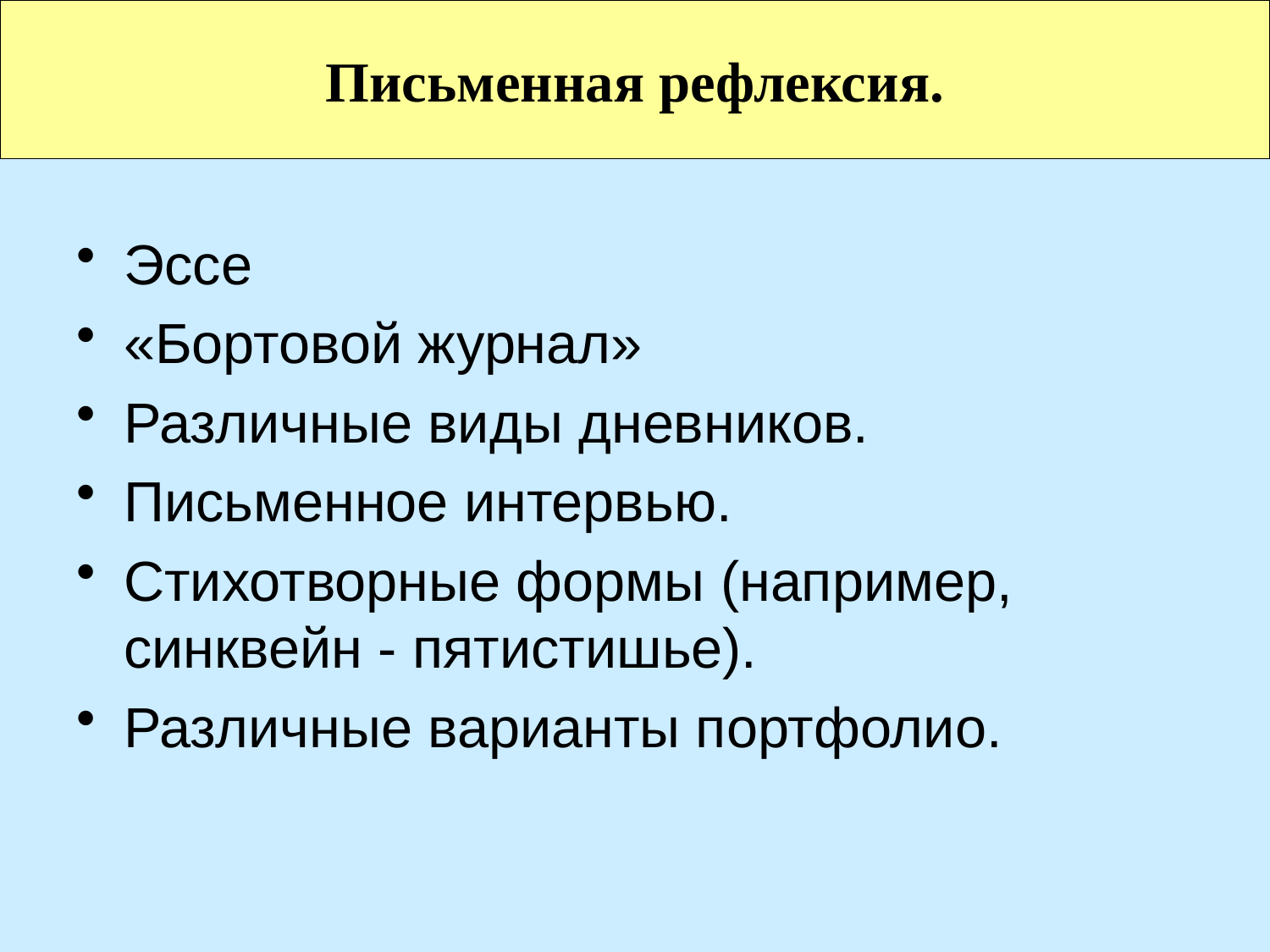

# Письменная рефлексия.
Эссе
«Бортовой журнал»
Различные виды дневников.
Письменное интервью.
Стихотворные формы (например, синквейн - пятистишье).
Различные варианты портфолио.